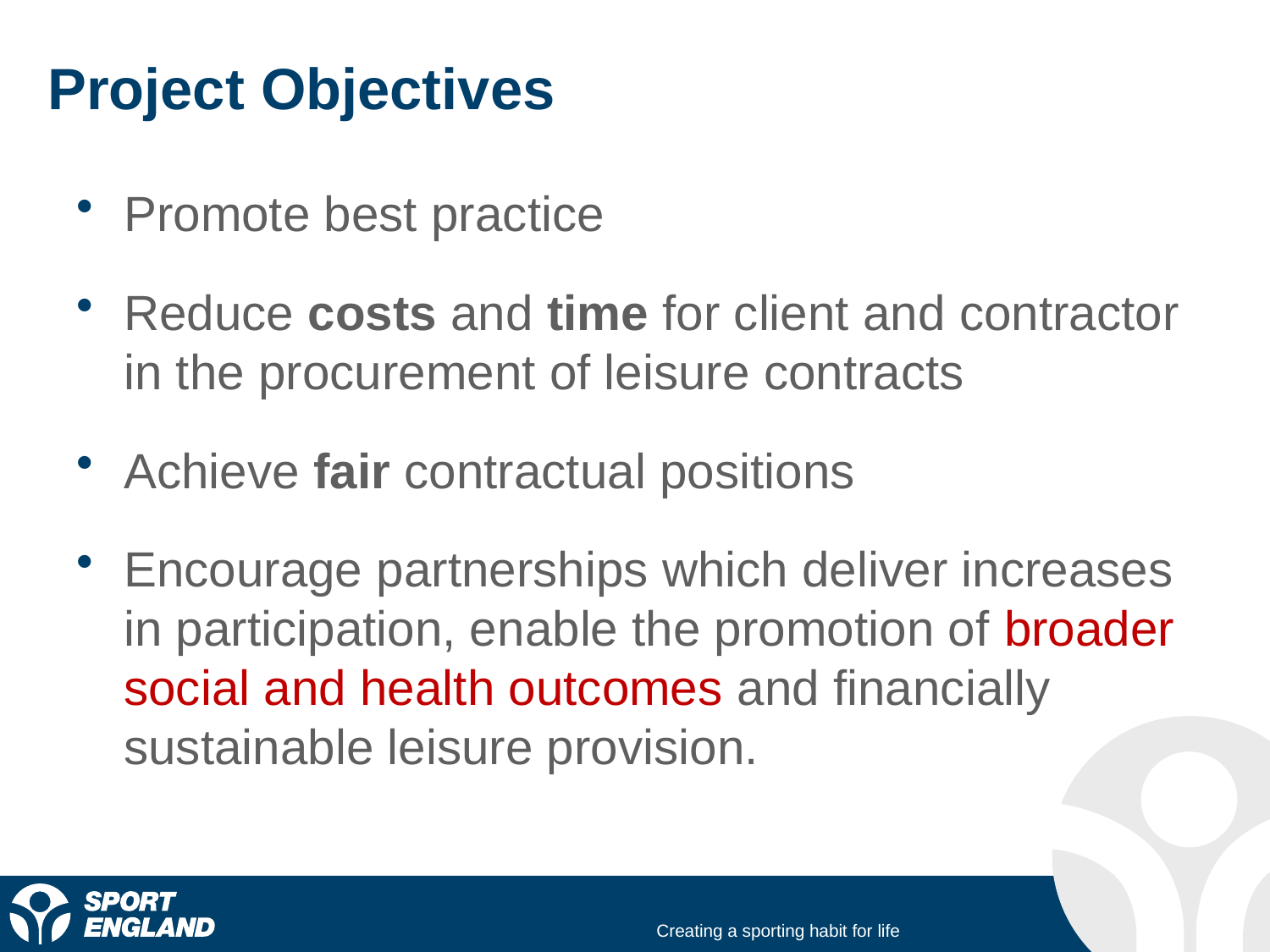

# Project Objectives
Promote best practice

Reduce costs and time for client and contractor in the procurement of leisure contracts

Achieve fair contractual positions

Encourage partnerships which deliver increases in participation, enable the promotion of broader social and health outcomes and financially sustainable leisure provision.